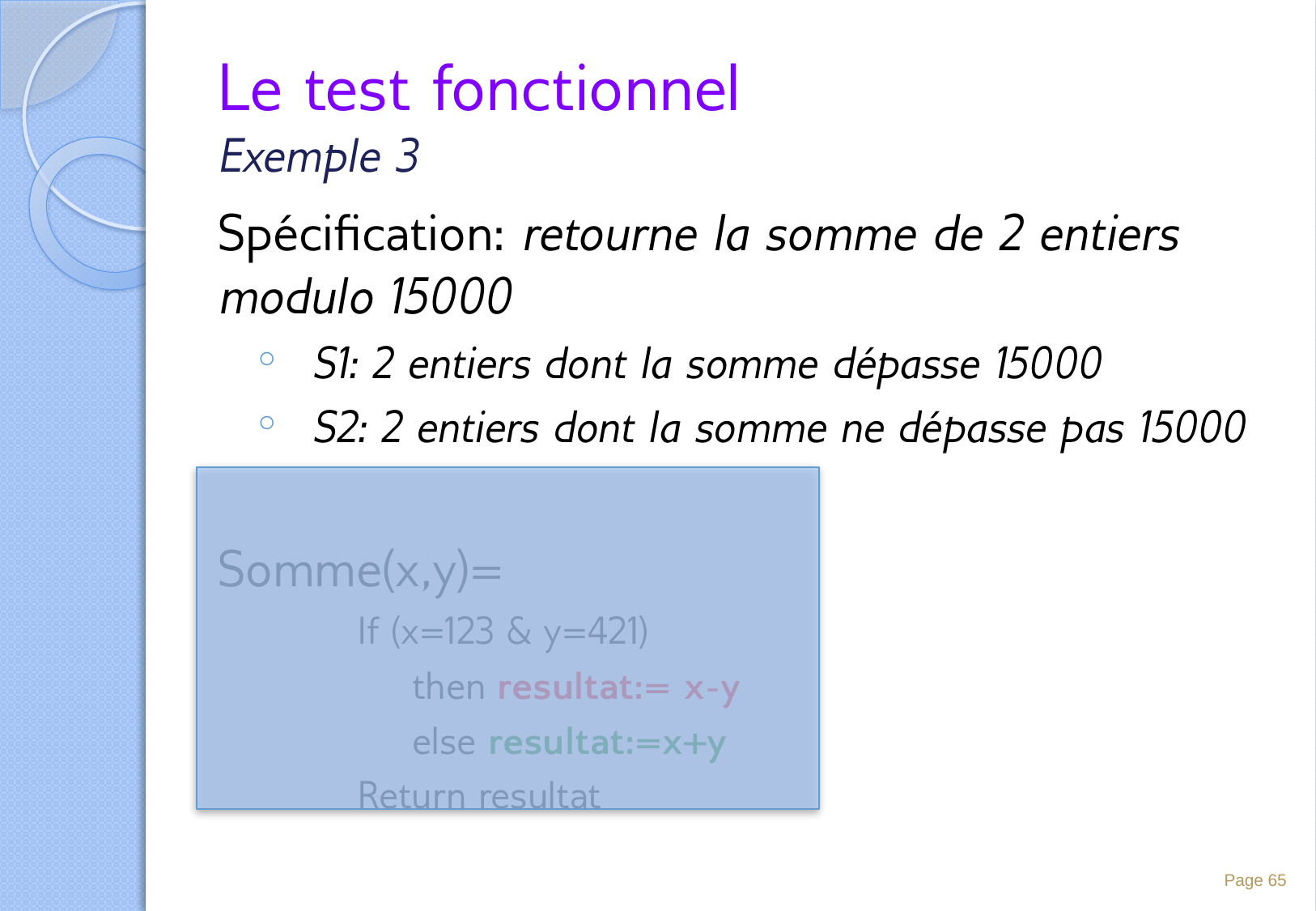

# Le test fonctionnel Exemple 3
Spécification: retourne la somme de 2 entiers modulo 15000
S1: 2 entiers dont la somme dépasse 15000
S2: 2 entiers dont la somme ne dépasse pas 15000

Somme(x,y)=
If (x=123 & y=421)
then resultat:= x-y
else resultat:=x+y
Return resultat